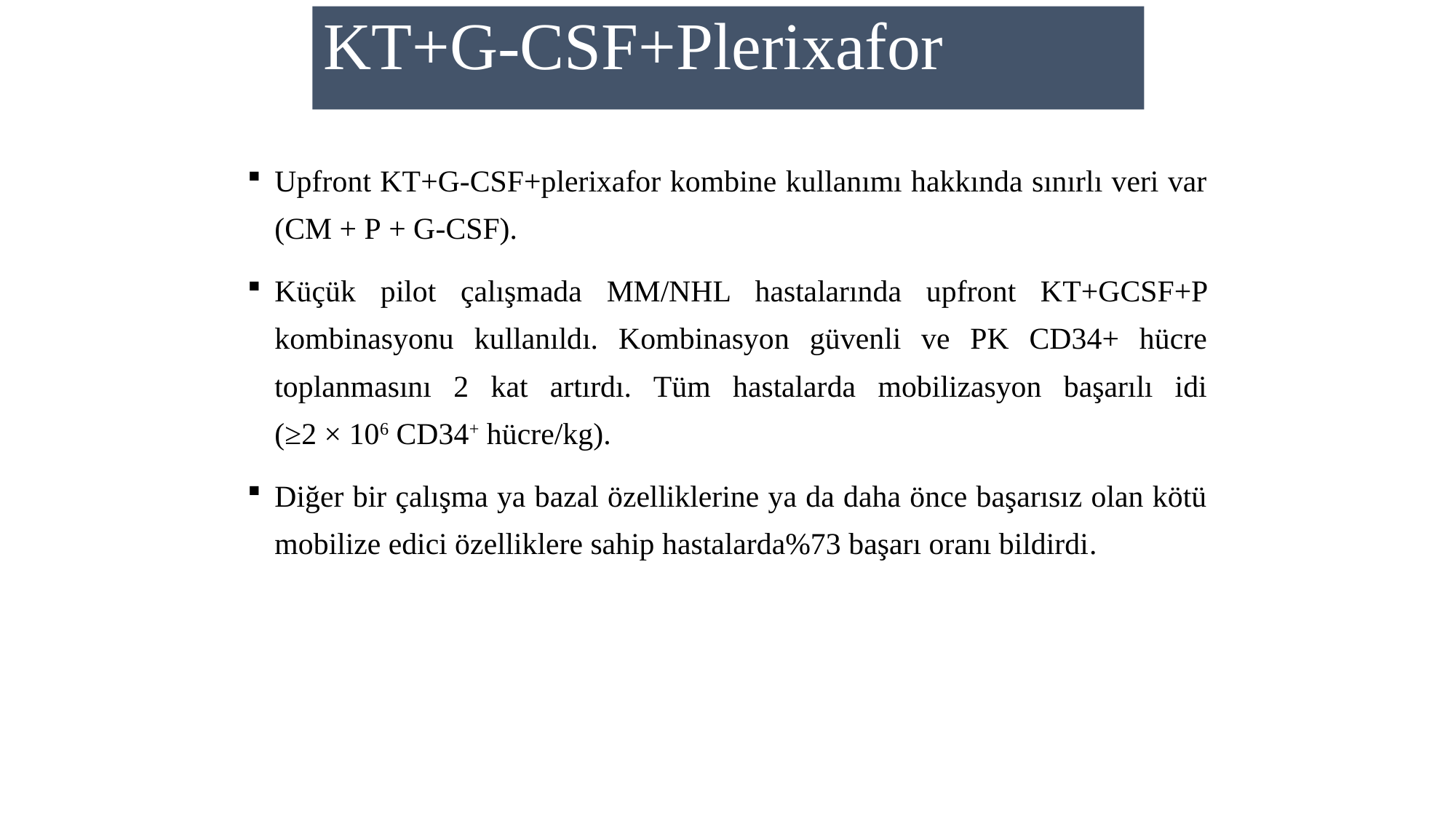

# KT+G-CSF+Plerixafor
Upfront KT+G-CSF+plerixafor kombine kullanımı hakkında sınırlı veri var (CM + P + G-CSF).
Küçük pilot çalışmada MM/NHL hastalarında upfront KT+GCSF+P kombinasyonu kullanıldı. Kombinasyon güvenli ve PK CD34+ hücre toplanmasını 2 kat artırdı. Tüm hastalarda mobilizasyon başarılı idi (≥2 × 106 CD34+ hücre/kg).
Diğer bir çalışma ya bazal özelliklerine ya da daha önce başarısız olan kötü mobilize edici özelliklere sahip hastalarda%73 başarı oranı bildirdi.